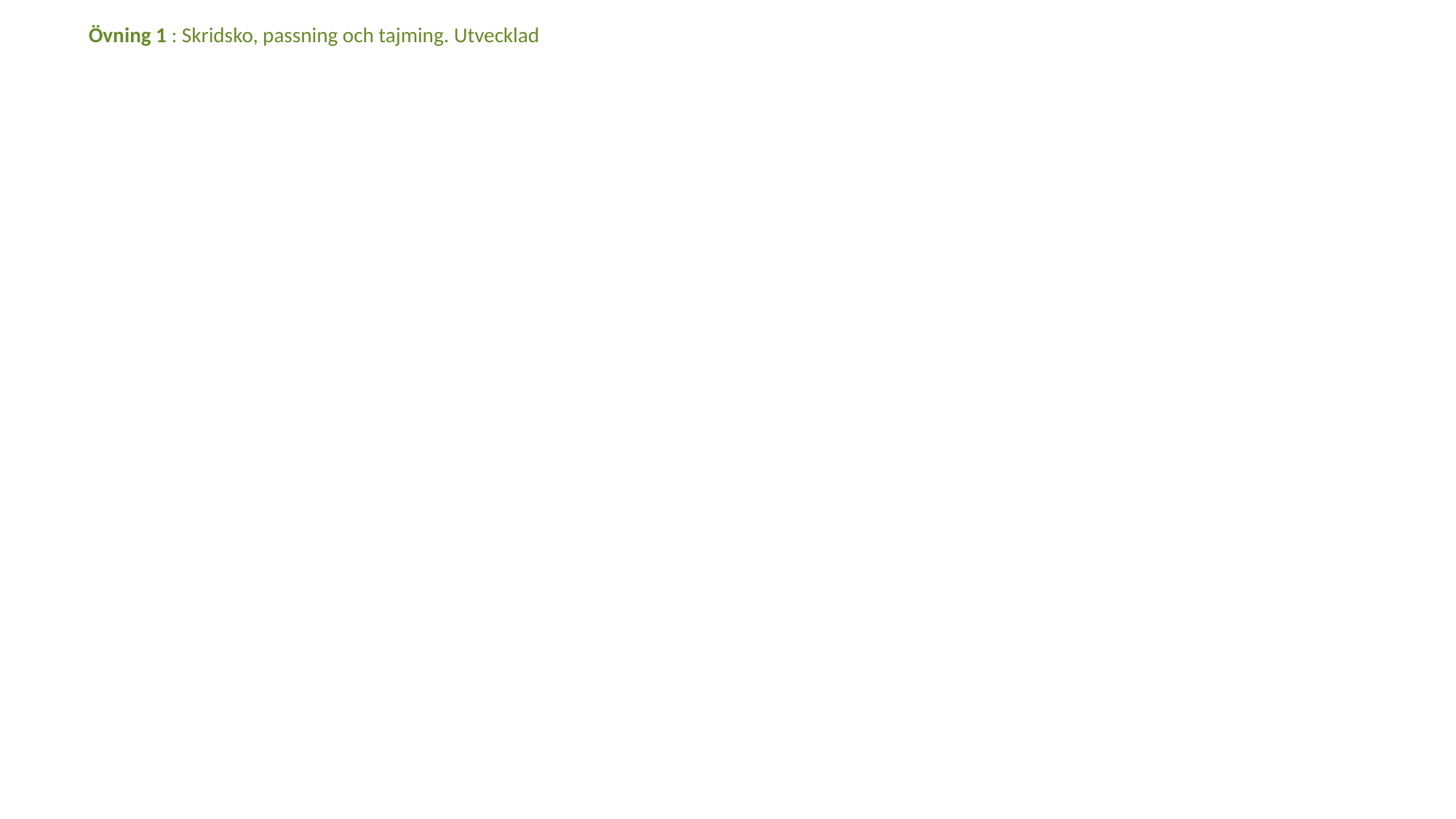

Övning 1 : Skridsko, passning och tajming. Utvecklad